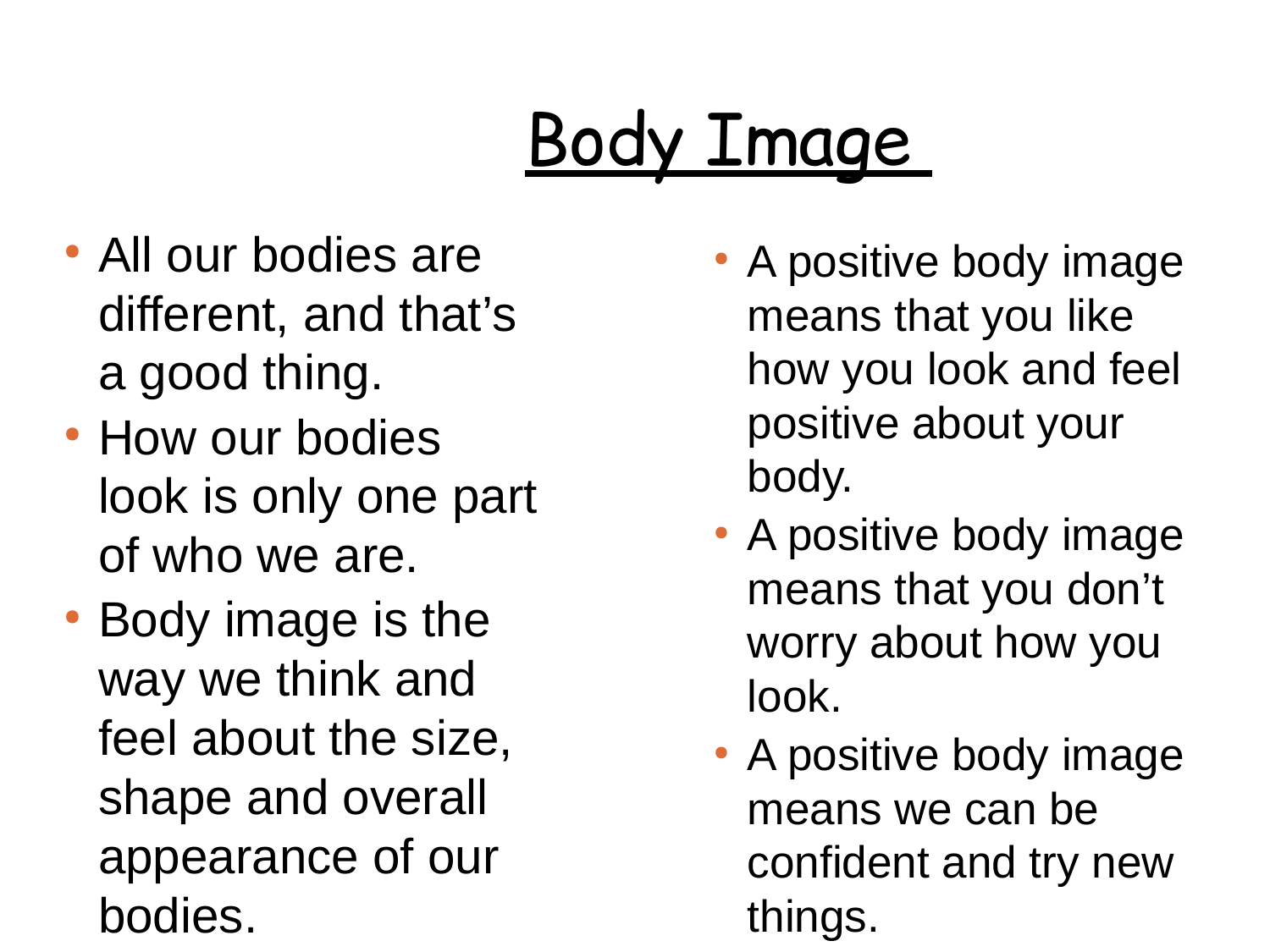

Body Image
All our bodies are different, and that’s a good thing.
How our bodies look is only one part of who we are.
Body image is the way we think and feel about the size, shape and overall appearance of our bodies.

A positive body image means that you like how you look and feel positive about your body.
A positive body image means that you don’t worry about how you look.
A positive body image means we can be confident and try new things.